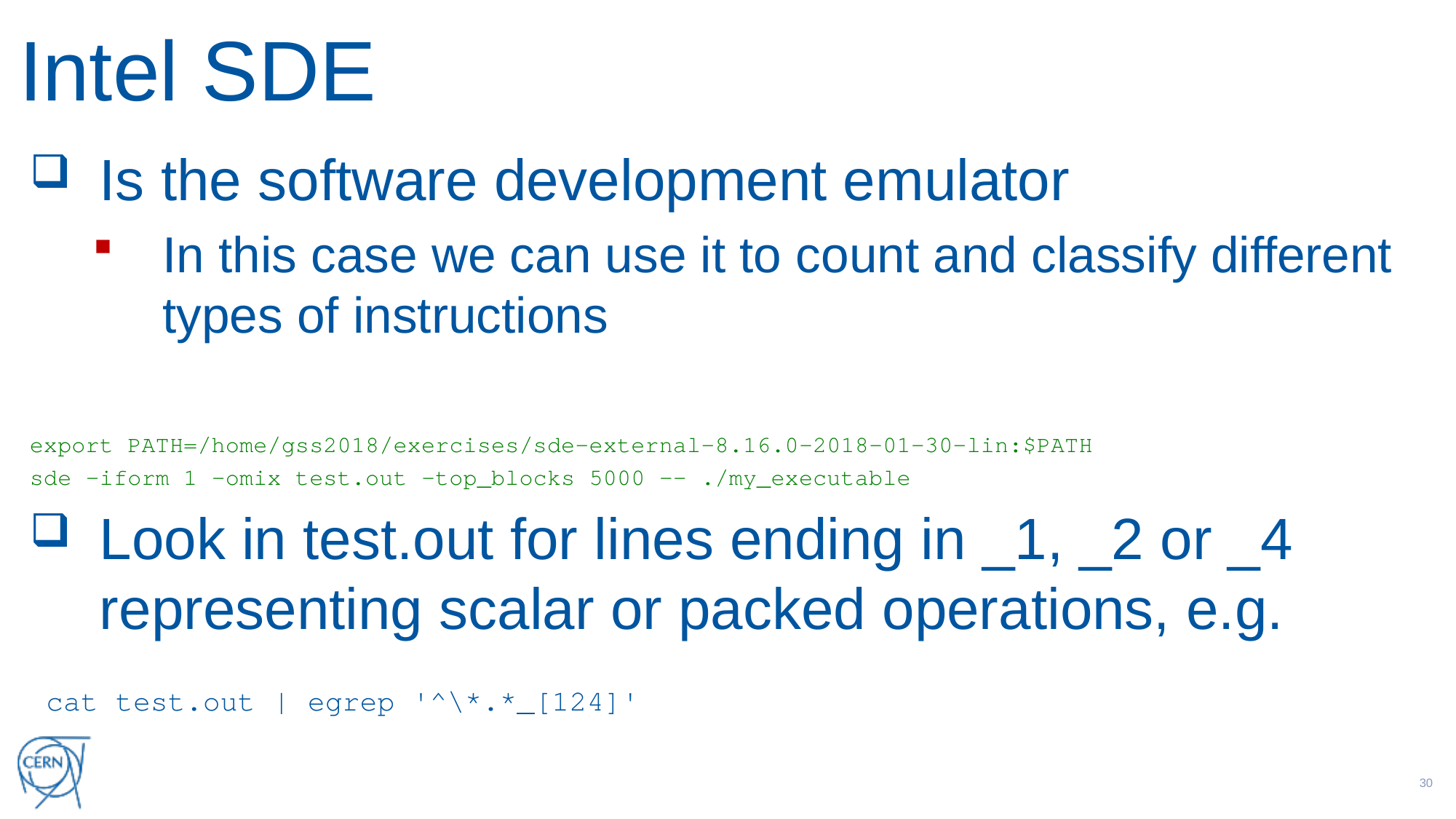

# Intel SDE
Is the software development emulator
In this case we can use it to count and classify different types of instructions

export PATH=/home/gss2018/exercises/sde-external-8.16.0-2018-01-30-lin:$PATH
sde -iform 1 -omix test.out -top_blocks 5000 -- ./my_executable
Look in test.out for lines ending in _1, _2 or _4 representing scalar or packed operations, e.g.
 cat test.out | egrep '^\*.*_[124]'

30